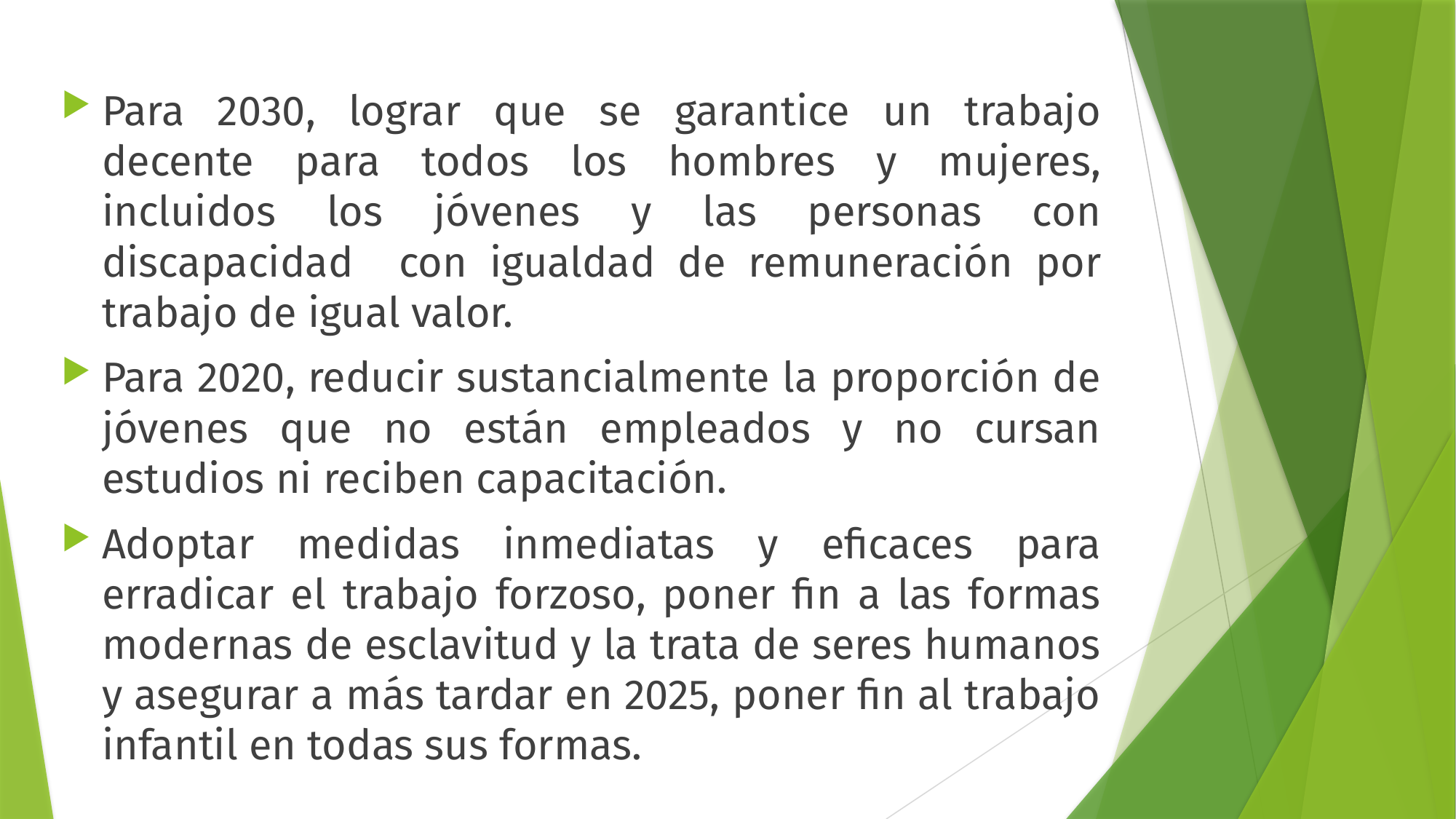

# .
Para 2030, lograr que se garantice un trabajo decente para todos los hombres y mujeres, incluidos los jóvenes y las personas con discapacidad  con igualdad de remuneración por trabajo de igual valor.
Para 2020, reducir sustancialmente la proporción de jóvenes que no están empleados y no cursan estudios ni reciben capacitación.
Adoptar medidas inmediatas y eficaces para erradicar el trabajo forzoso, poner fin a las formas modernas de esclavitud y la trata de seres humanos y asegurar a más tardar en 2025, poner fin al trabajo infantil en todas sus formas.